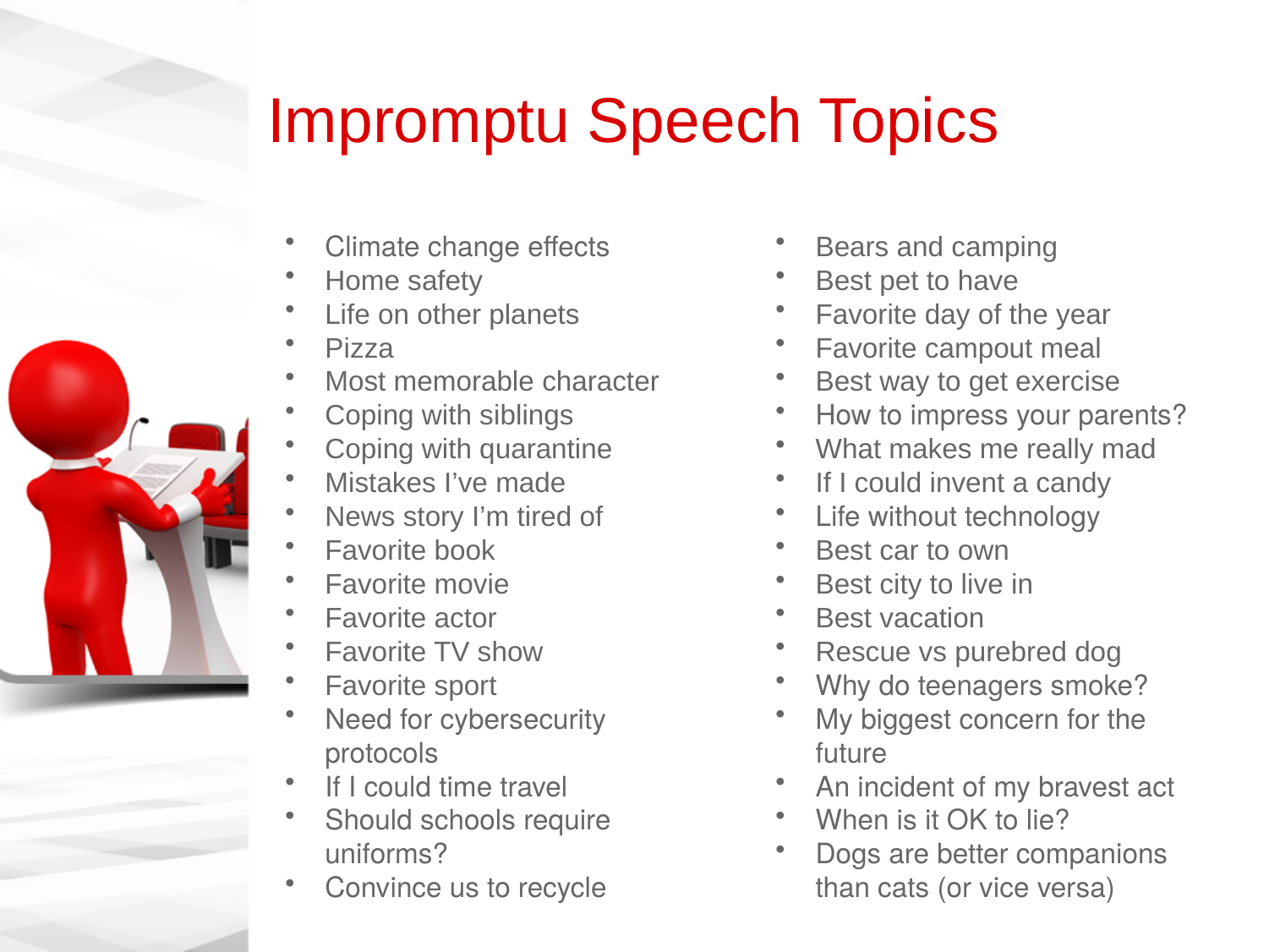

# Impromptu Speech Topics
Climate change effects
Home safety
Life on other planets
Pizza
Most memorable character
Coping with siblings
Coping with quarantine
Mistakes I’ve made
News story I’m tired of
Favorite book
Favorite movie
Favorite actor
Favorite TV show
Favorite sport
Need for cybersecurity protocols
If I could time travel
Should schools require uniforms?
Convince us to recycle

Bears and camping
Best pet to have
Favorite day of the year
Favorite campout meal
Best way to get exercise
How to impress your parents?
What makes me really mad
If I could invent a candy
Life without technology
Best car to own
Best city to live in
Best vacation
Rescue vs purebred dog
Why do teenagers smoke?
My biggest concern for the future
An incident of my bravest act
When is it OK to lie?
Dogs are better companions than cats (or vice versa)